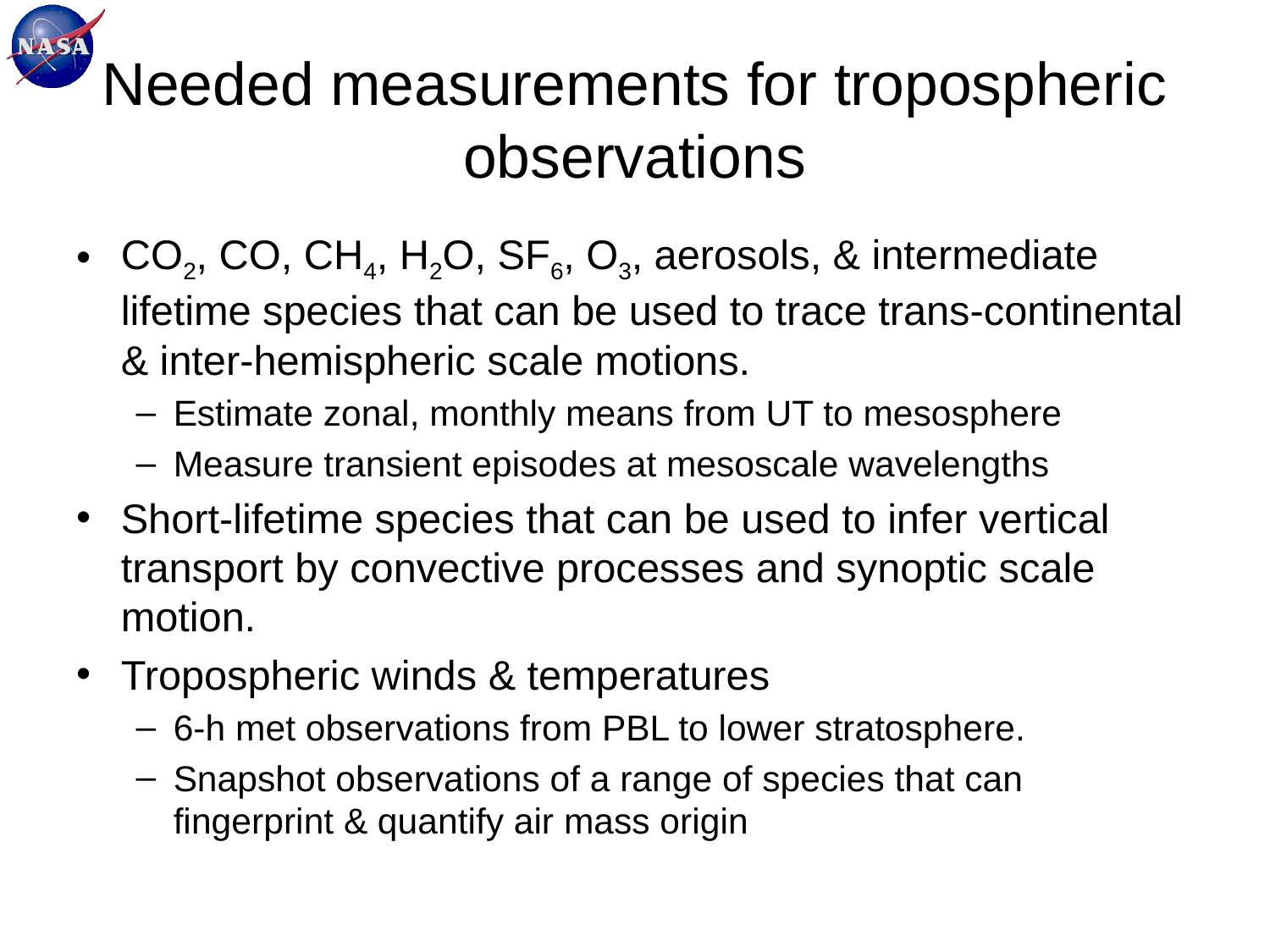

# Needed measurements for tropospheric observations
CO2, CO, CH4, H2O, SF6, O3, aerosols, & intermediate lifetime species that can be used to trace trans-continental & inter-hemispheric scale motions.
Estimate zonal, monthly means from UT to mesosphere
Measure transient episodes at mesoscale wavelengths
Short-lifetime species that can be used to infer vertical transport by convective processes and synoptic scale motion.
Tropospheric winds & temperatures
6-h met observations from PBL to lower stratosphere.
Snapshot observations of a range of species that can fingerprint & quantify air mass origin